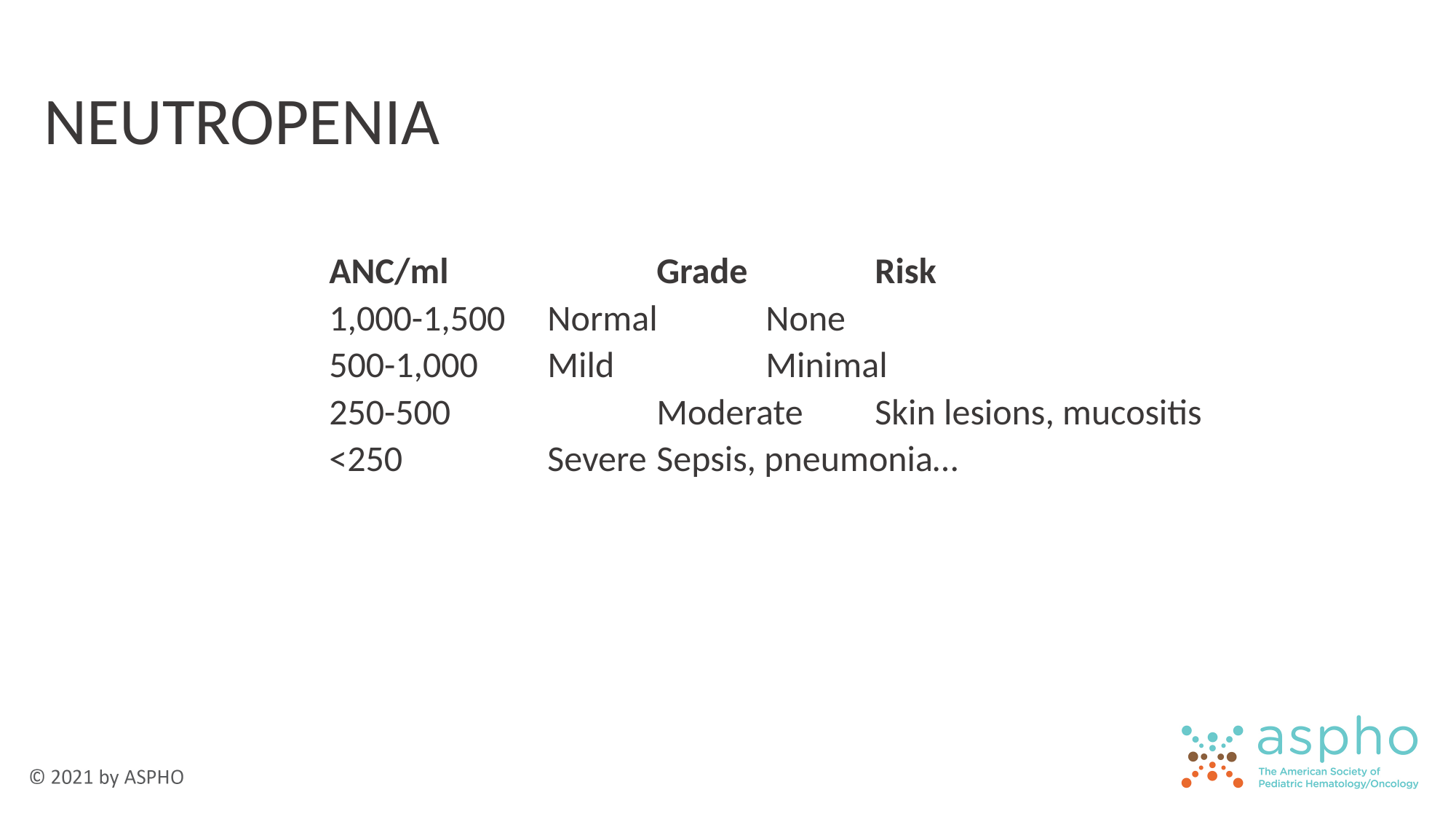

# NEUTROPENIA

ANC/ml		Grade		Risk
1,000-1,500	Normal	None
500-1,000	Mild		Minimal
250-500		Moderate	Skin lesions, mucositis
<250		Severe	Sepsis, pneumonia…